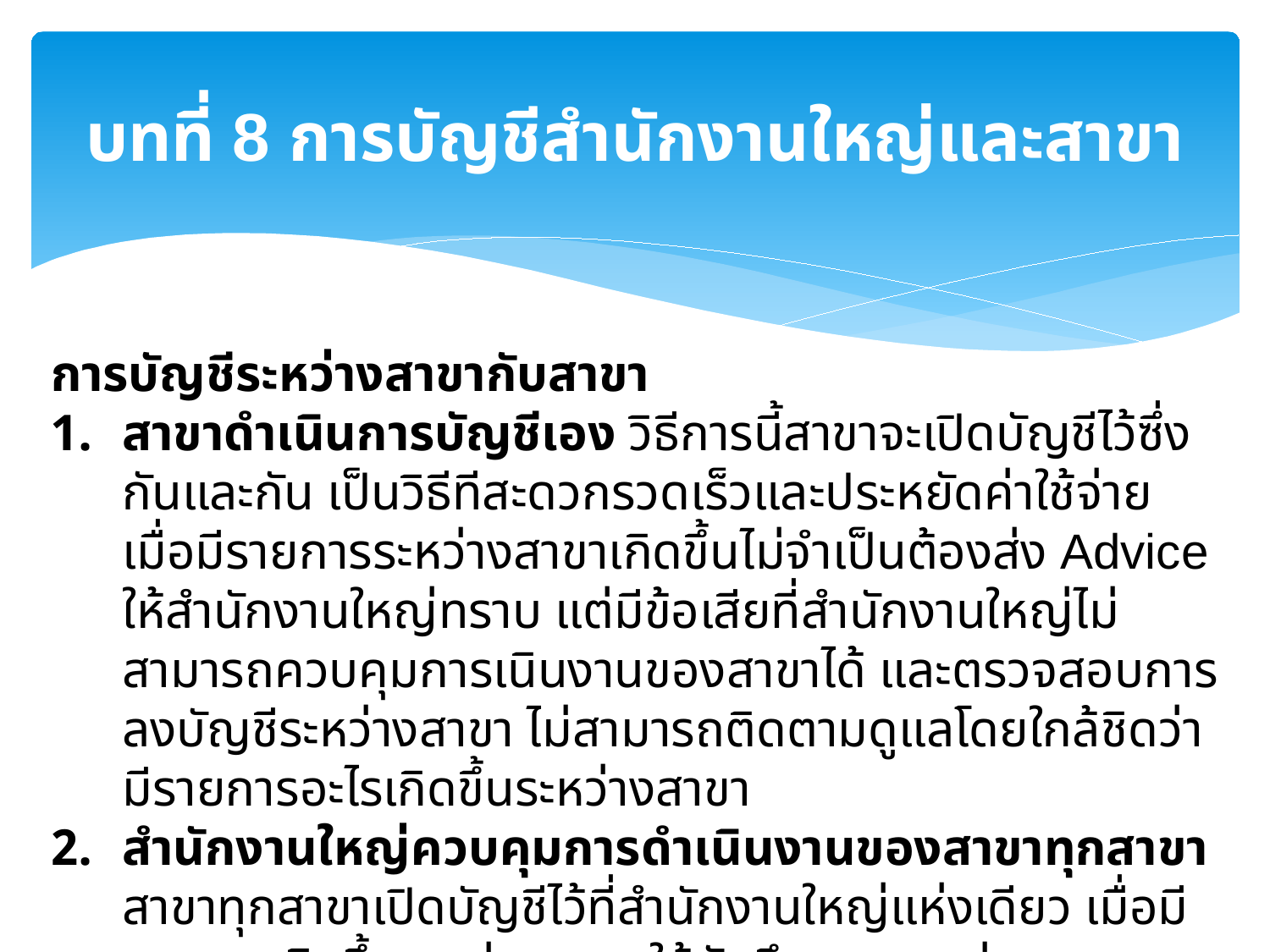

# บทที่ 8 การบัญชีสำนักงานใหญ่และสาขา
การบัญชีระหว่างสาขากับสาขา
สาขาดำเนินการบัญชีเอง วิธีการนี้สาขาจะเปิดบัญชีไว้ซึ่งกันและกัน เป็นวิธีทีสะดวกรวดเร็วและประหยัดค่าใช้จ่าย เมื่อมีรายการระหว่างสาขาเกิดขึ้นไม่จำเป็นต้องส่ง Advice ให้สำนักงานใหญ่ทราบ แต่มีข้อเสียที่สำนักงานใหญ่ไม่สามารถควบคุมการเนินงานของสาขาได้ และตรวจสอบการลงบัญชีระหว่างสาขา ไม่สามารถติดตามดูแลโดยใกล้ชิดว่ามีรายการอะไรเกิดขึ้นระหว่างสาขา
สำนักงานใหญ่ควบคุมการดำเนินงานของสาขาทุกสาขา สาขาทุกสาขาเปิดบัญชีไว้ที่สำนักงานใหญ่แห่งเดียว เมื่อมีรายการเกิดขึ้นระหว่างสาขา ให้บันทึกรายการผ่านสำนักงานใหญ่ทุกรายการ ฉะนั้นการบันทึกรายการที่เกิดขึ้นจะผ่านบัญชี 3 สำนักงาน ทำให้สำนักงานใหญ่ควบคุมการดำเนินงานของสาขาได้ทุกสาขา